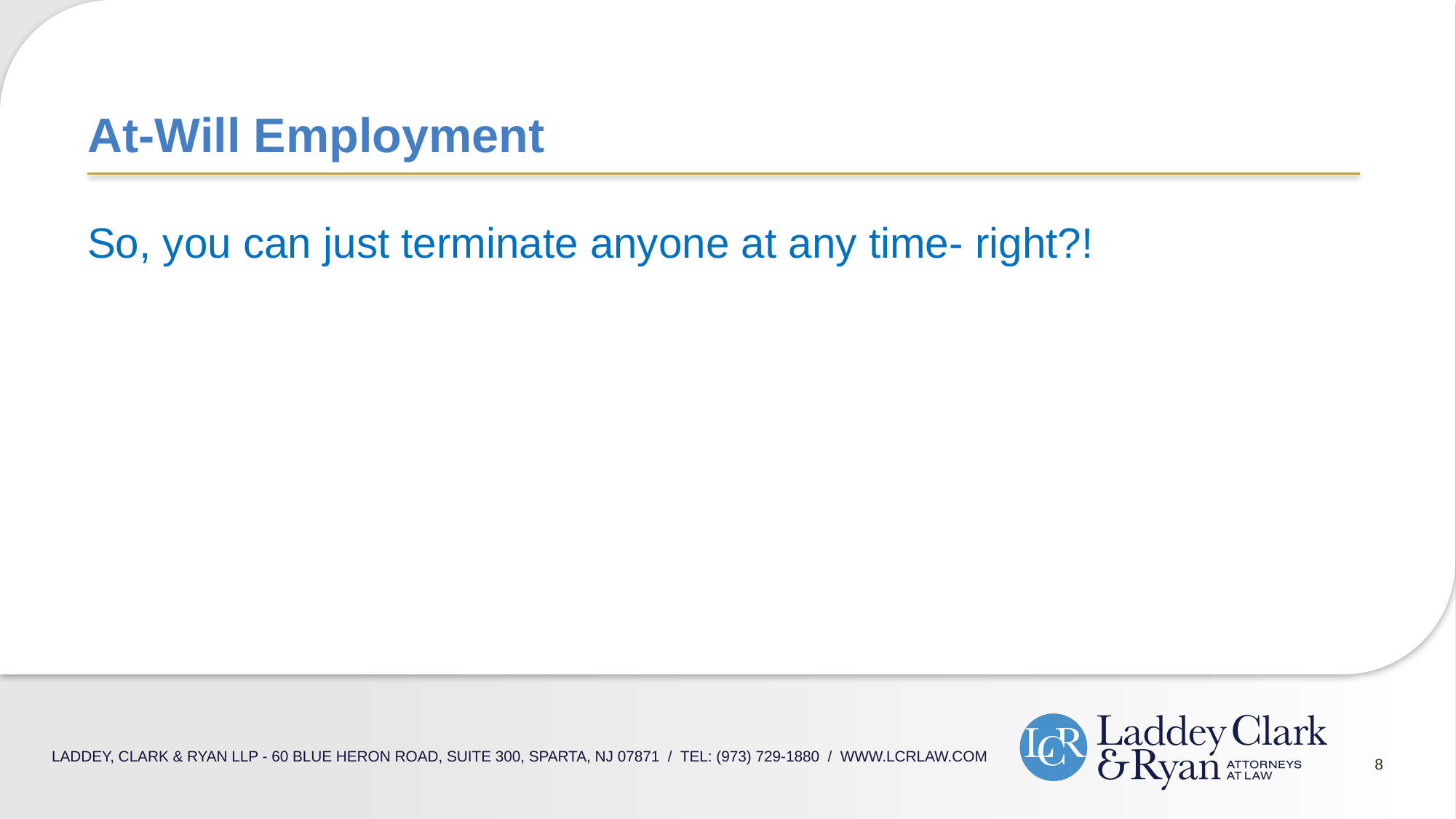

At-Will Employment
So, you can just terminate anyone at any time- right?!